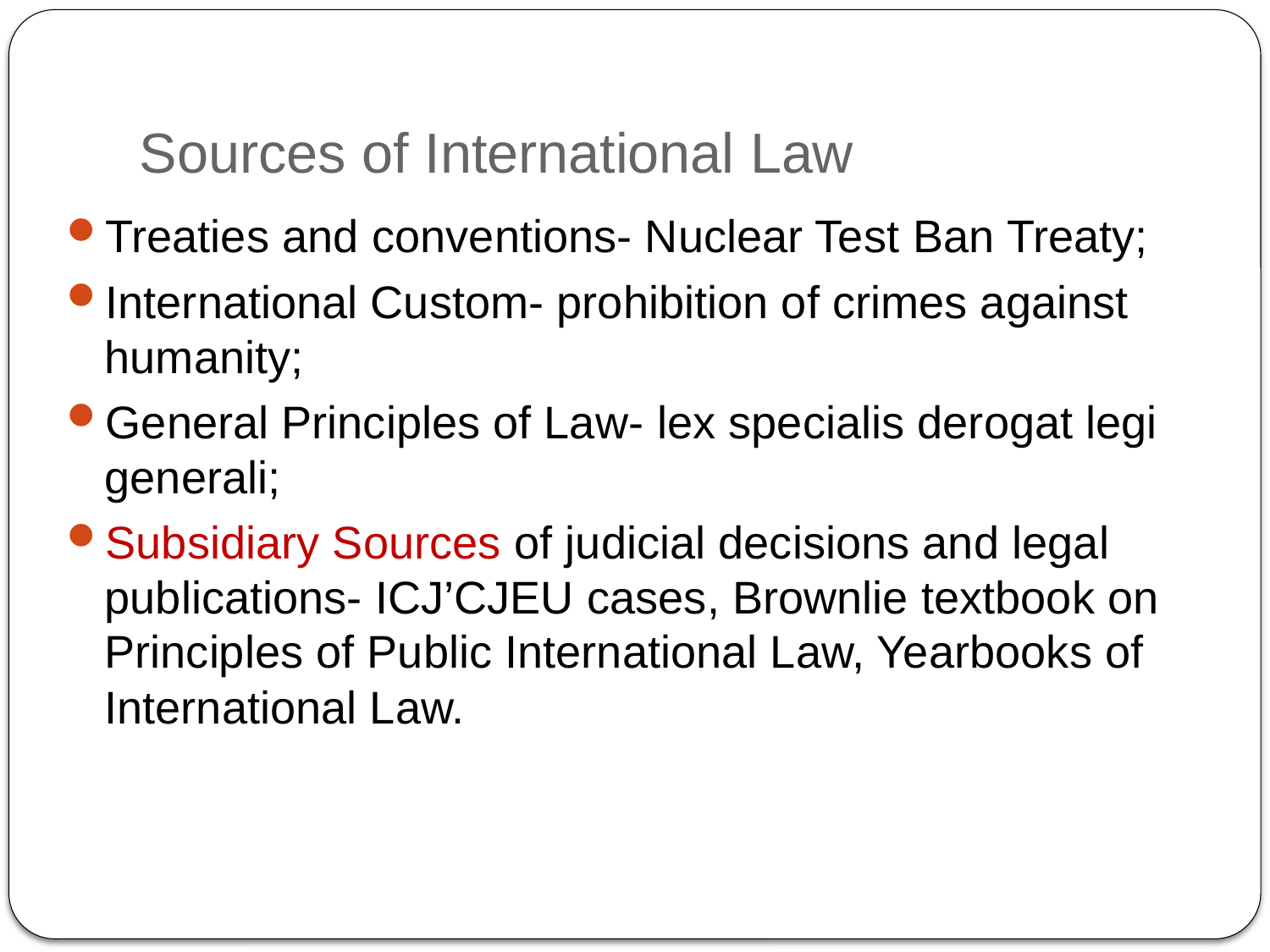

# Sources of International Law
Treaties and conventions- Nuclear Test Ban Treaty;
International Custom- prohibition of crimes against humanity;
General Principles of Law- lex specialis derogat legi generali;
Subsidiary Sources of judicial decisions and legal publications- ICJ’CJEU cases, Brownlie textbook on Principles of Public International Law, Yearbooks of International Law.